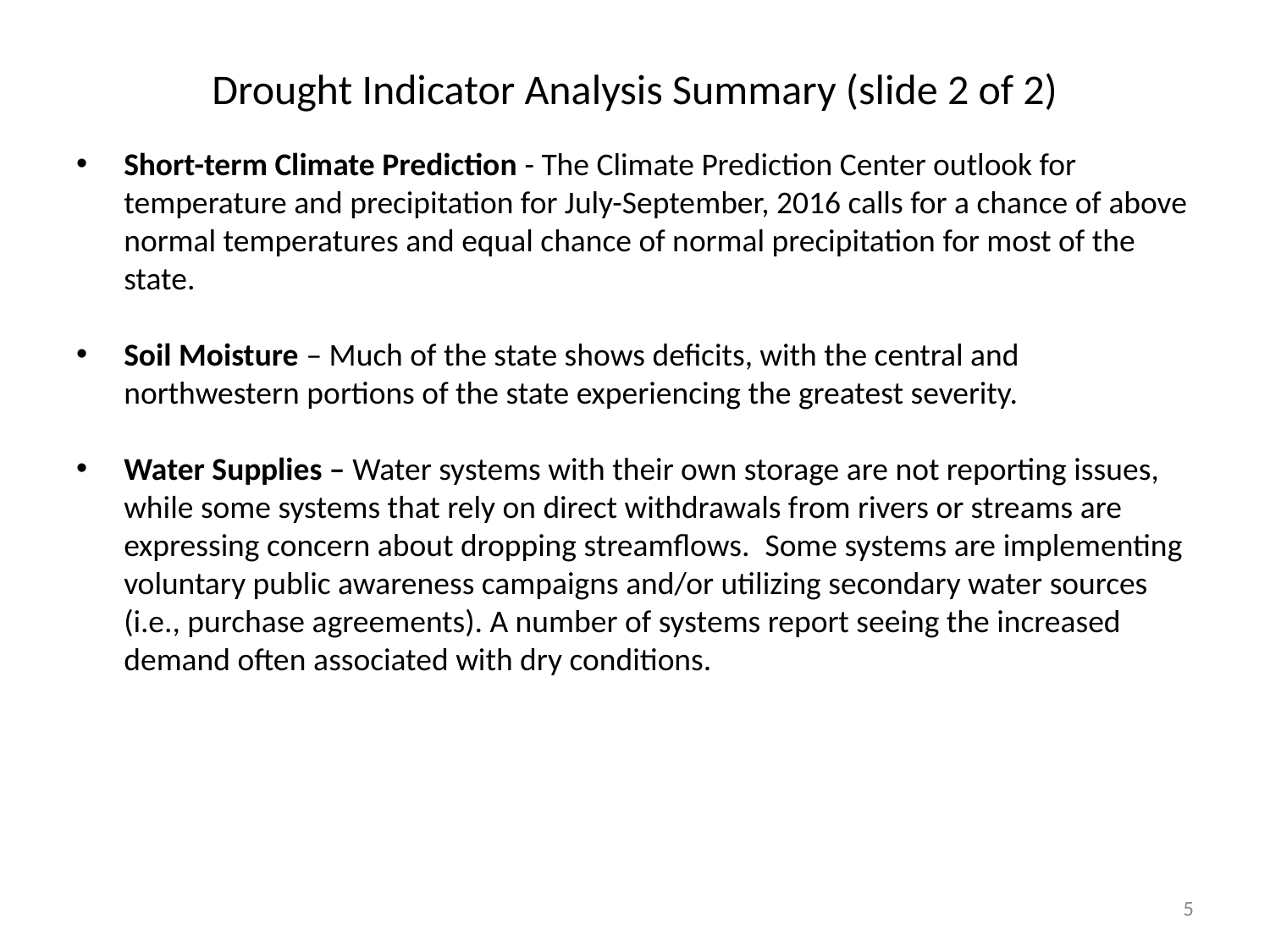

# Drought Indicator Analysis Summary (slide 2 of 2)
Short-term Climate Prediction - The Climate Prediction Center outlook for temperature and precipitation for July-September, 2016 calls for a chance of above normal temperatures and equal chance of normal precipitation for most of the state.

Soil Moisture – Much of the state shows deficits, with the central and northwestern portions of the state experiencing the greatest severity.

Water Supplies – Water systems with their own storage are not reporting issues, while some systems that rely on direct withdrawals from rivers or streams are expressing concern about dropping streamflows.  Some systems are implementing voluntary public awareness campaigns and/or utilizing secondary water sources (i.e., purchase agreements). A number of systems report seeing the increased demand often associated with dry conditions.
5